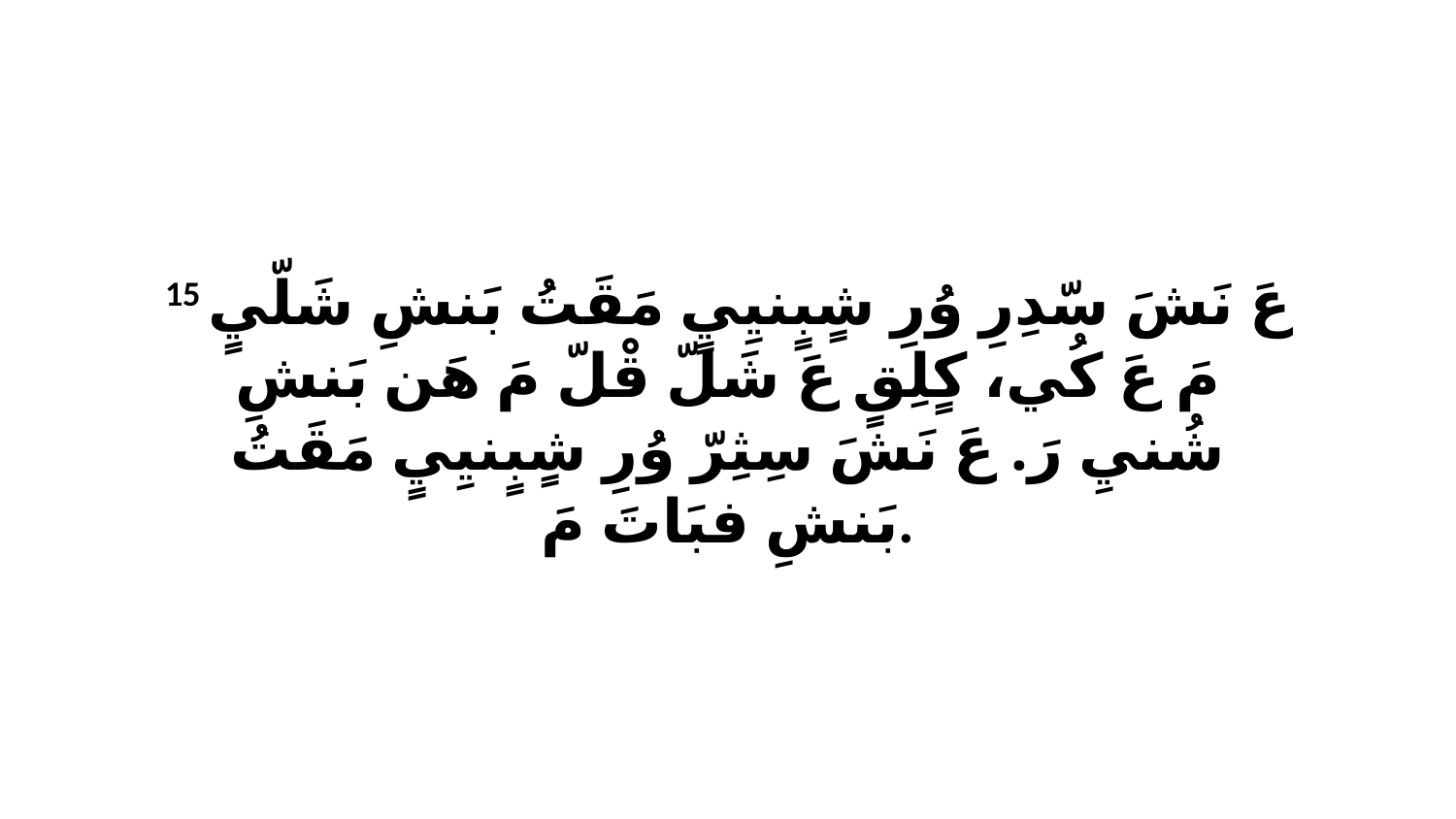

15 عَ نَشَ سّدِرِ وُرِ شٍبٍنيِيٍ مَقَتُ بَنشِ شَلّيٍ مَ عَ كُي، كٍلِقٍ عَ شَلّ قْلّ مَ هَن بَنشِ شُنيِ رَ. عَ نَشَ سِثِرّ وُرِ شٍبٍنيِيٍ مَقَتُ بَنشِ فبَاتَ مَ.